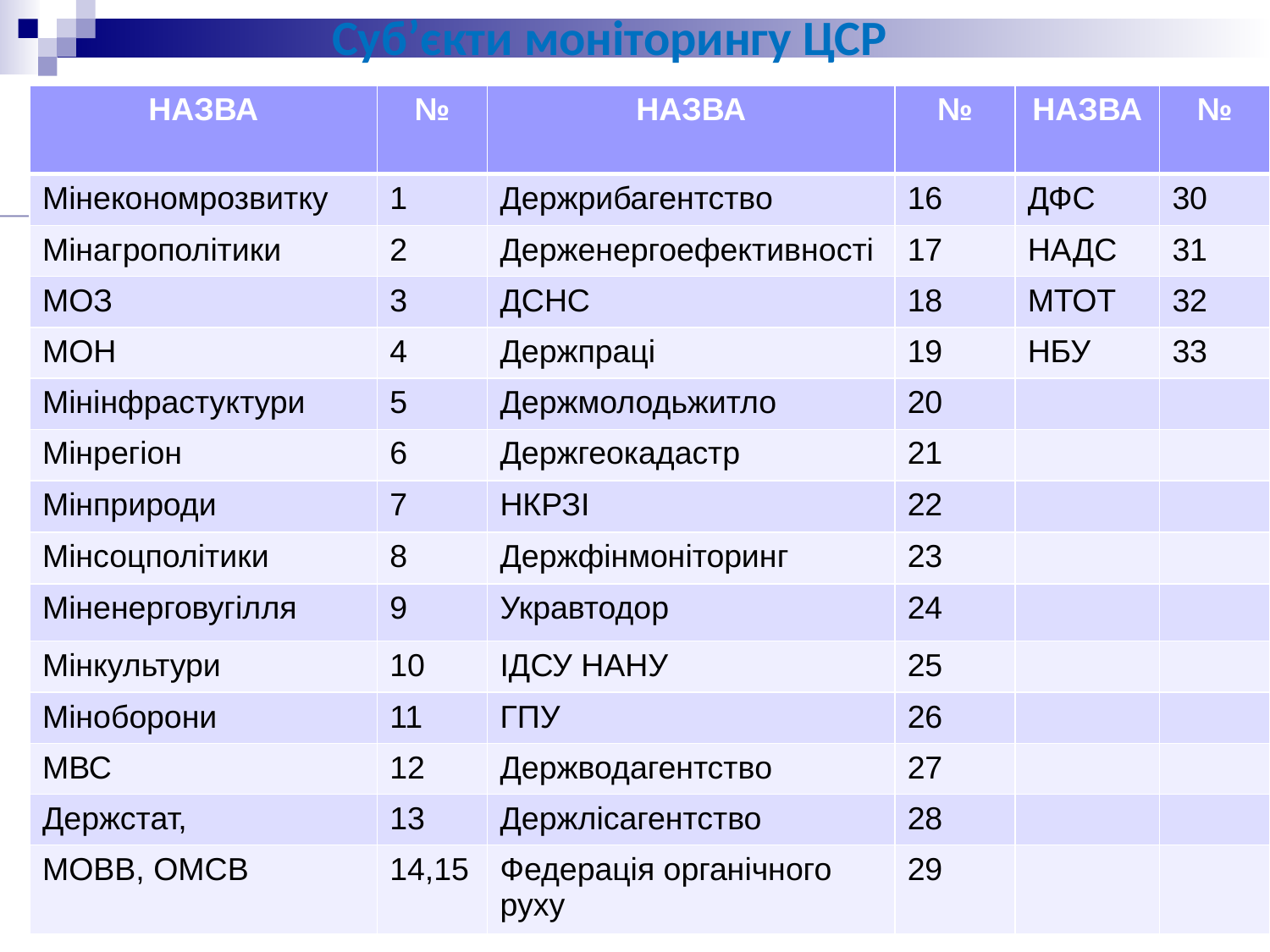

Суб’єкти моніторингу ЦСР
| НАЗВА | № | НАЗВА | № | НАЗВА | № |
| --- | --- | --- | --- | --- | --- |
| Мінекономрозвитку | 1 | Держрибагентство | 16 | ДФС | 30 |
| Мінагрополітики | 2 | Держенергоефективності | 17 | НАДС | 31 |
| МОЗ | 3 | ДСНС | 18 | МТОТ | 32 |
| МОН | 4 | Держпраці | 19 | НБУ | 33 |
| Мінінфрастуктури | 5 | Держмолодьжитло | 20 |  |  |
| Мінрегіон | 6 | Держгеокадастр | 21 |  |  |
| Мінприроди | 7 | НКРЗІ | 22 |  |  |
| Мінсоцполітики | 8 | Держфінмоніторинг | 23 |  |  |
| Міненерговугілля | 9 | Укравтодор | 24 |  |  |
| Мінкультури | 10 | ІДСУ НАНУ | 25 |  |  |
| Міноборони | 11 | ГПУ | 26 |  |  |
| МВС | 12 | Держводагентство | 27 |  |  |
| Держстат, | 13 | Держлісагентство | 28 |  |  |
| МОВВ, ОМСВ | 14,15 | Федерація органічного руху | 29 |  |  |